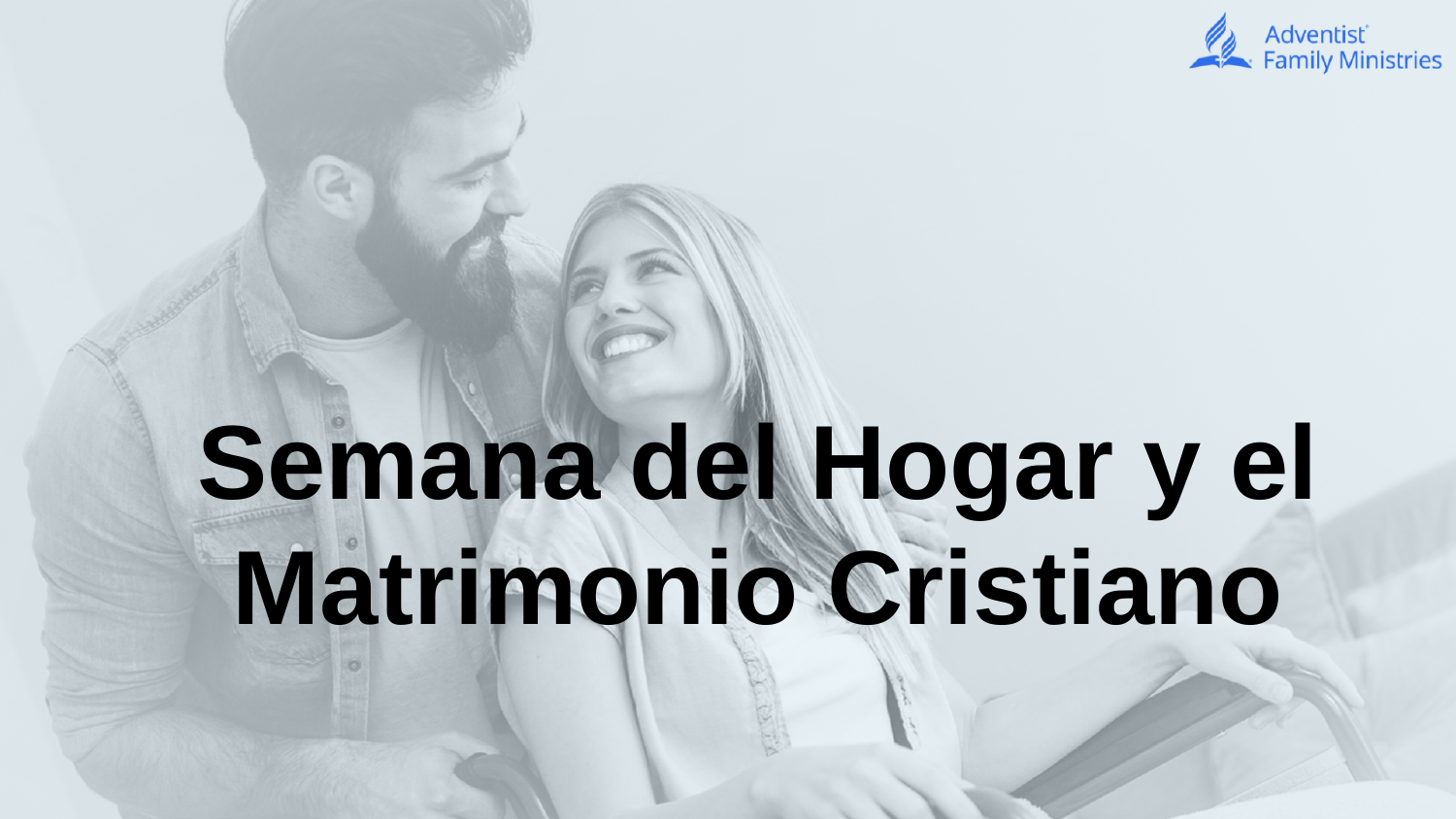

Semana del Hogar y el Matrimonio Cristiano